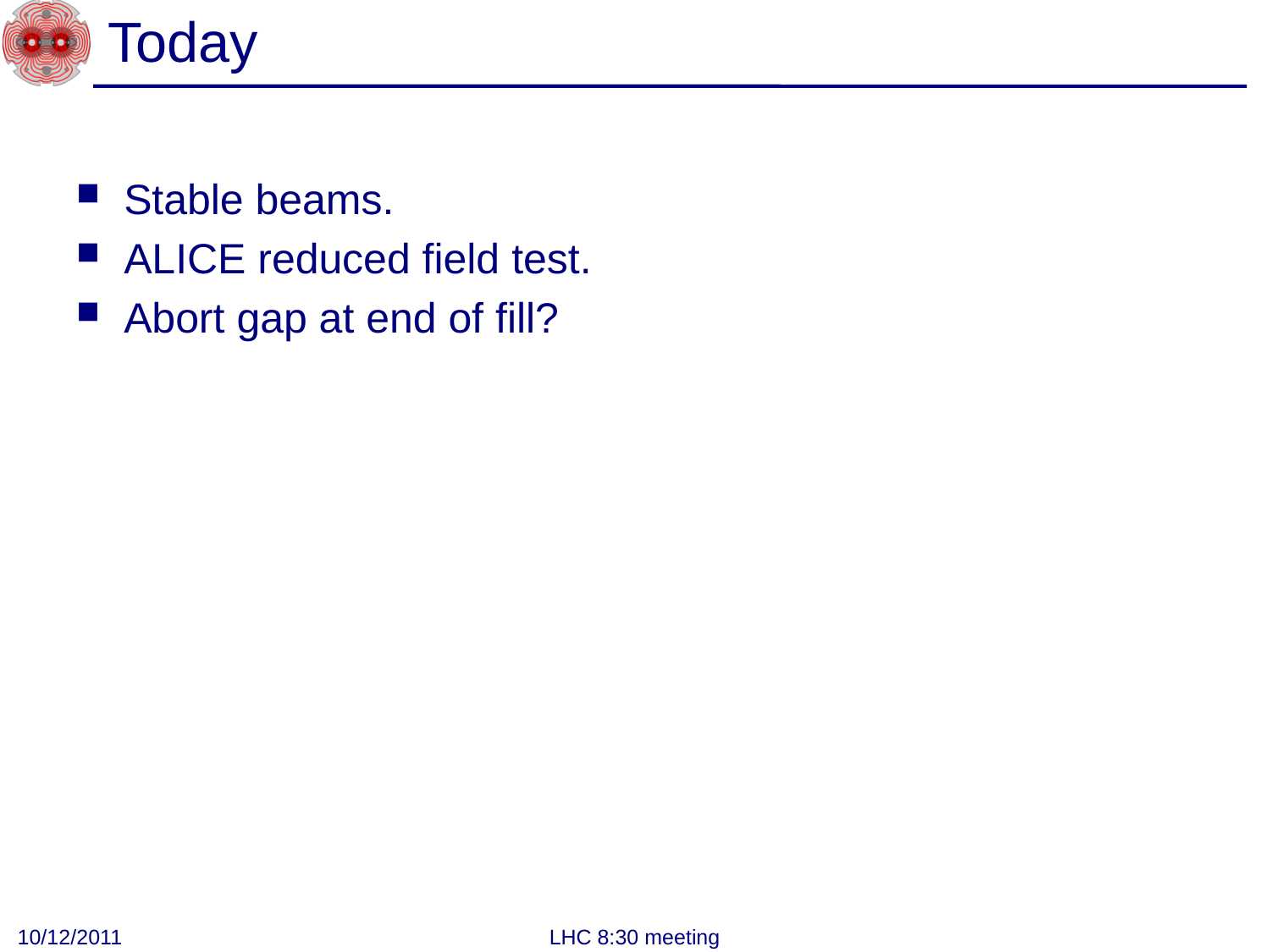

# Today
Stable beams.
ALICE reduced field test.
Abort gap at end of fill?
10/12/2011
LHC 8:30 meeting